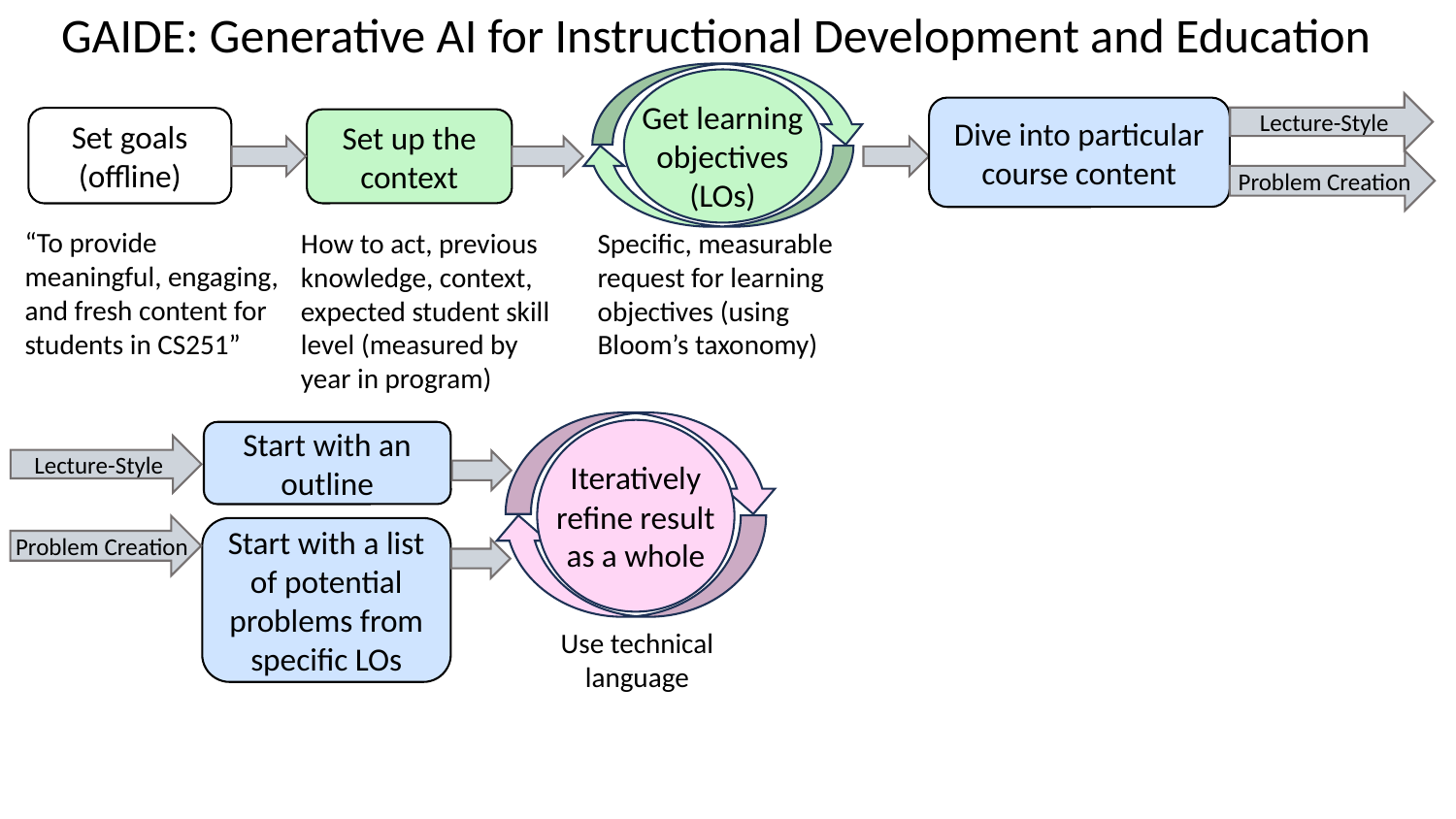

# GAIDE: Generative AI for Instructional Development and Education

Get learning
objectives
(LOs)
Lecture-Style
Dive into particular course content

Set goals (offline)
Set up the context

Problem Creation
“To provide meaningful, engaging, and fresh content for students in CS251”
How to act, previous knowledge, context, expected student skill level (measured by year in program)
Specific, measurable request for learning objectives (using Bloom’s taxonomy)

Iteratively
refine result
as a whole
Start with an outline
Lecture-Style

Problem Creation
Start with a list of potential problems from specific LOs
Use technical language